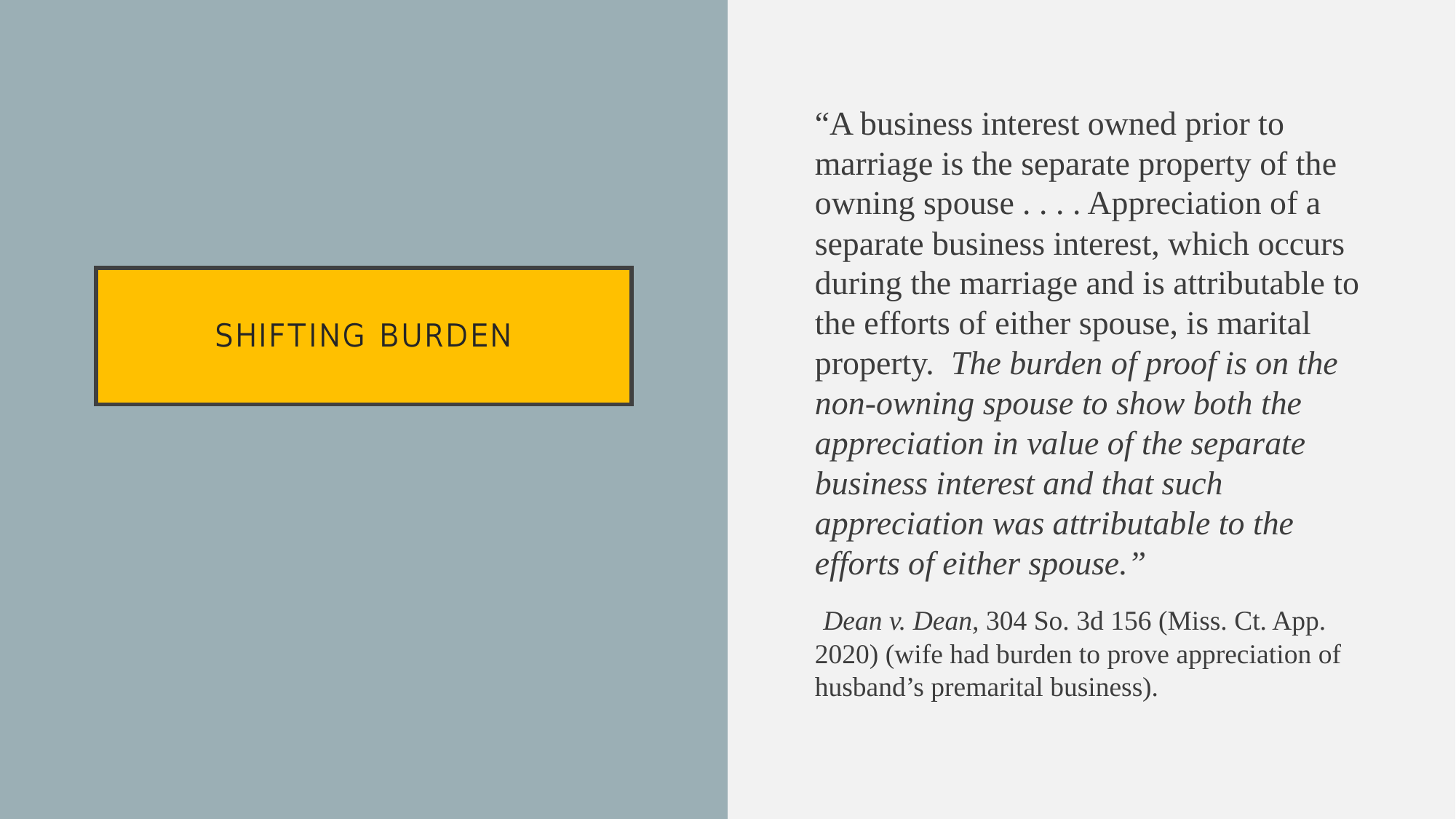

“A business interest owned prior to marriage is the separate property of the owning spouse . . . . Appreciation of a separate business interest, which occurs during the marriage and is attributable to the efforts of either spouse, is marital property.  The burden of proof is on the non-owning spouse to show both the appreciation in value of the separate business interest and that such appreciation was attributable to the efforts of either spouse.”
 Dean v. Dean, 304 So. 3d 156 (Miss. Ct. App. 2020) (wife had burden to prove appreciation of husband’s premarital business).

# Shifting burden